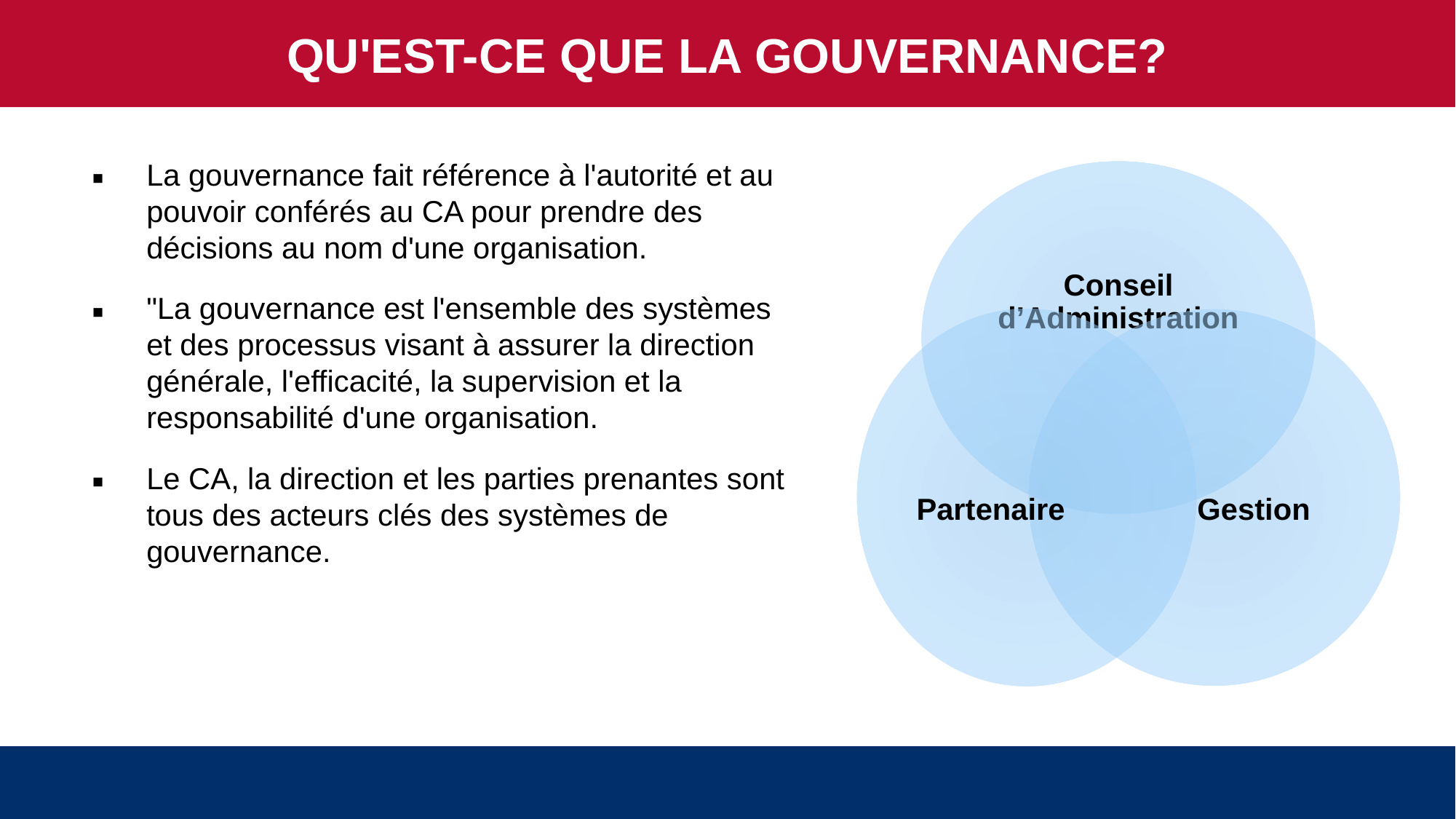

QU'EST-CE QUE LA GOUVERNANCE?
La gouvernance fait référence à l'autorité et au pouvoir conférés au CA pour prendre des décisions au nom d'une organisation.
"La gouvernance est l'ensemble des systèmes et des processus visant à assurer la direction générale, l'efficacité, la supervision et la responsabilité d'une organisation.
Le CA, la direction et les parties prenantes sont tous des acteurs clés des systèmes de gouvernance.

Conseil d’Administration

Partenaire
Gestion